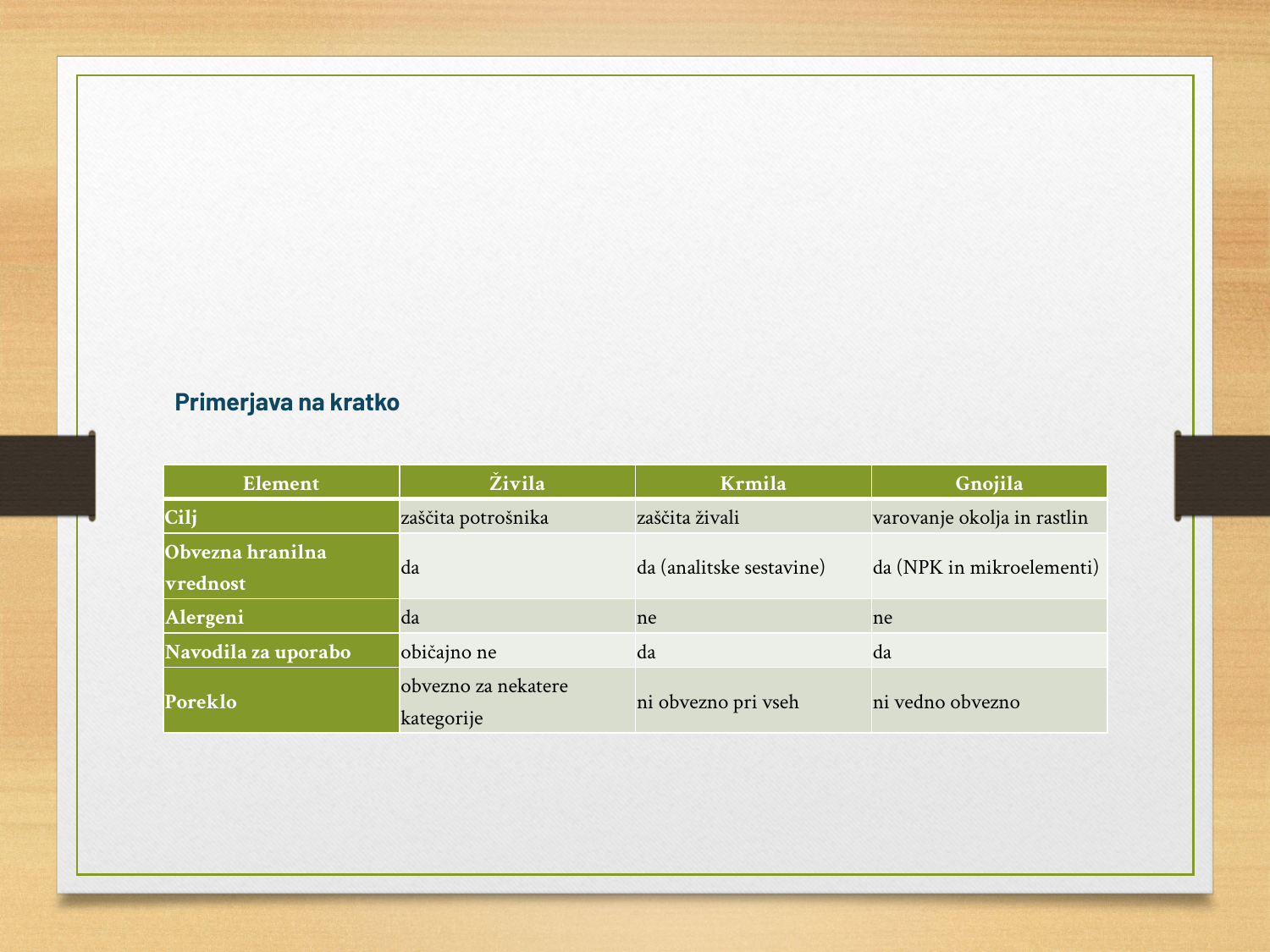

Primerjava na kratko

| Element | Živila | Krmila | Gnojila |
| --- | --- | --- | --- |
| Cilj | zaščita potrošnika | zaščita živali | varovanje okolja in rastlin |
| Obvezna hranilna vrednost | da | da (analitske sestavine) | da (NPK in mikroelementi) |
| Alergeni | da | ne | ne |
| Navodila za uporabo | običajno ne | da | da |
| Poreklo | obvezno za nekatere kategorije | ni obvezno pri vseh | ni vedno obvezno |